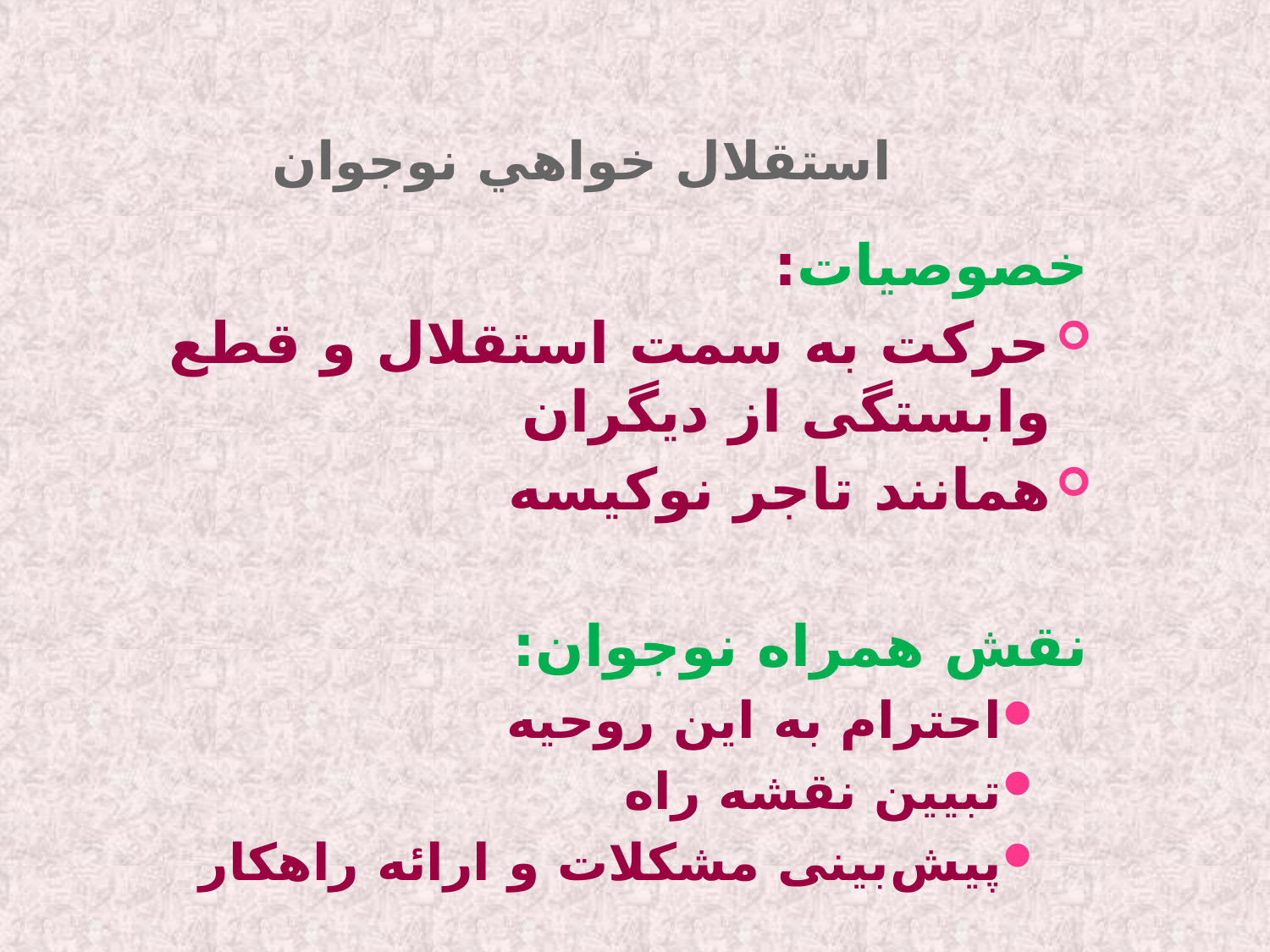

# استقلال خواهي نوجوان
خصوصیات:
حرکت به سمت استقلال و قطع وابستگی از دیگران
همانند تاجر نوکیسه

نقش همراه نوجوان:
احترام به این روحیه
تبیین نقشه راه
پیش‌بینی مشکلات و ارائه راهکار